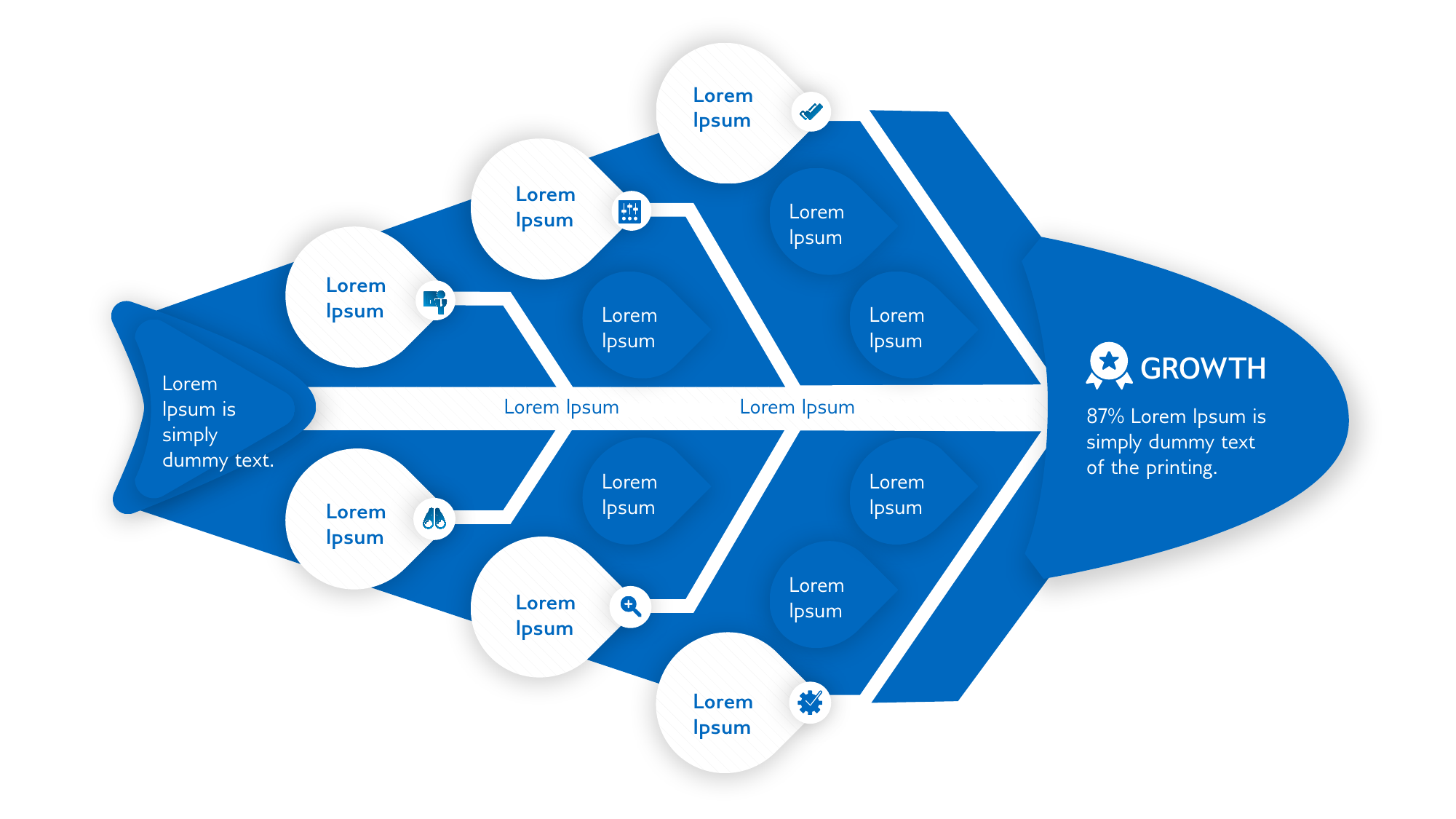

Lorem Ipsum

Lorem Ipsum
Lorem Ipsum

GROWTH
87% Lorem Ipsum is simply dummy text
of the printing.

Lorem Ipsum

Lorem Ipsum
Lorem Ipsum

Lorem Ipsum is simply dummy text.

Lorem Ipsum
Lorem Ipsum

Lorem Ipsum

Lorem Ipsum

Lorem Ipsum

Lorem Ipsum

Lorem Ipsum

Lorem Ipsum